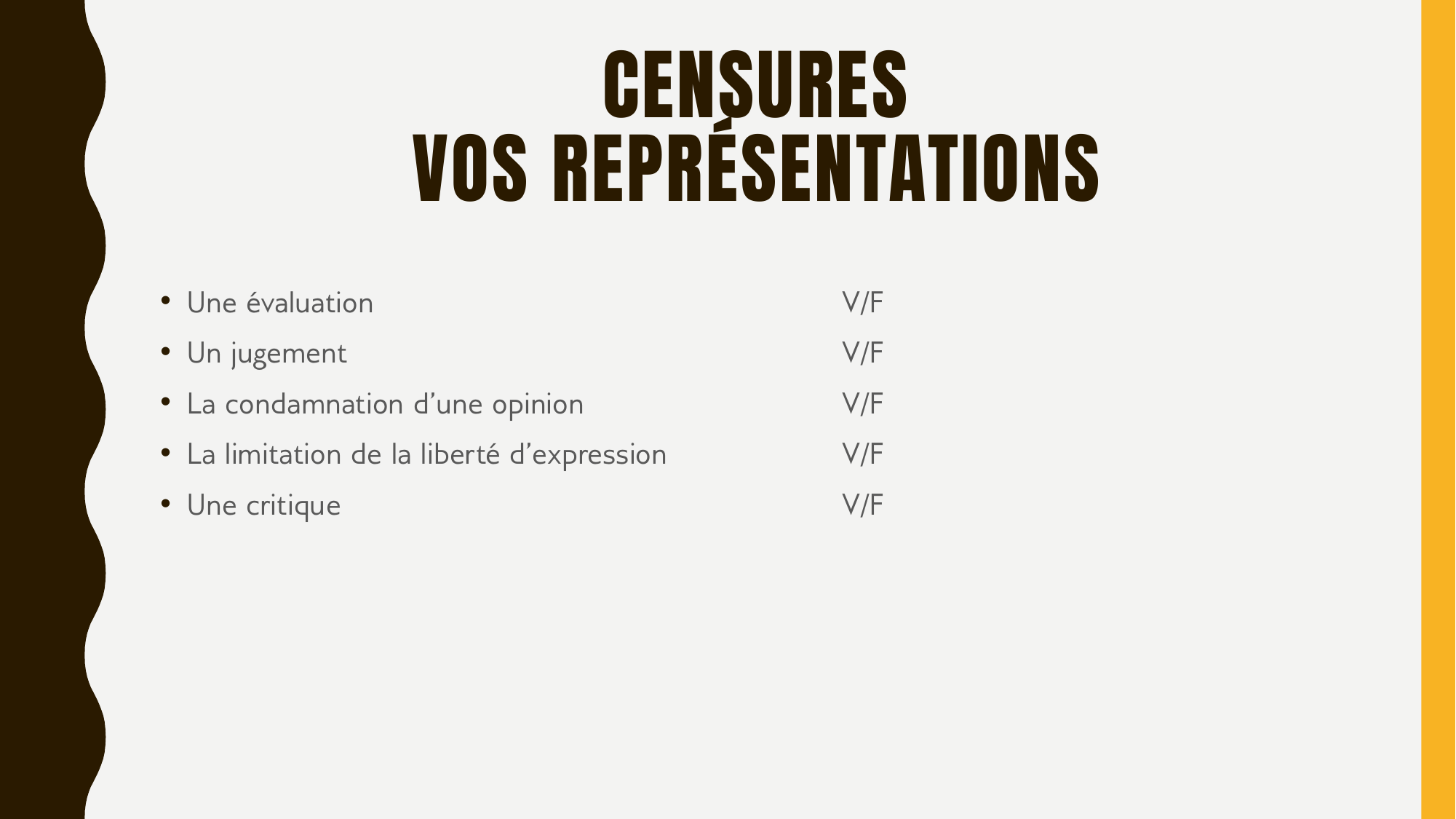

# CENSURES Vos représentations
Une évaluation					V/F
Un jugement					V/F
La condamnation d’une opinion			V/F
La limitation de la liberté d’expression		V/F
Une critique					V/F